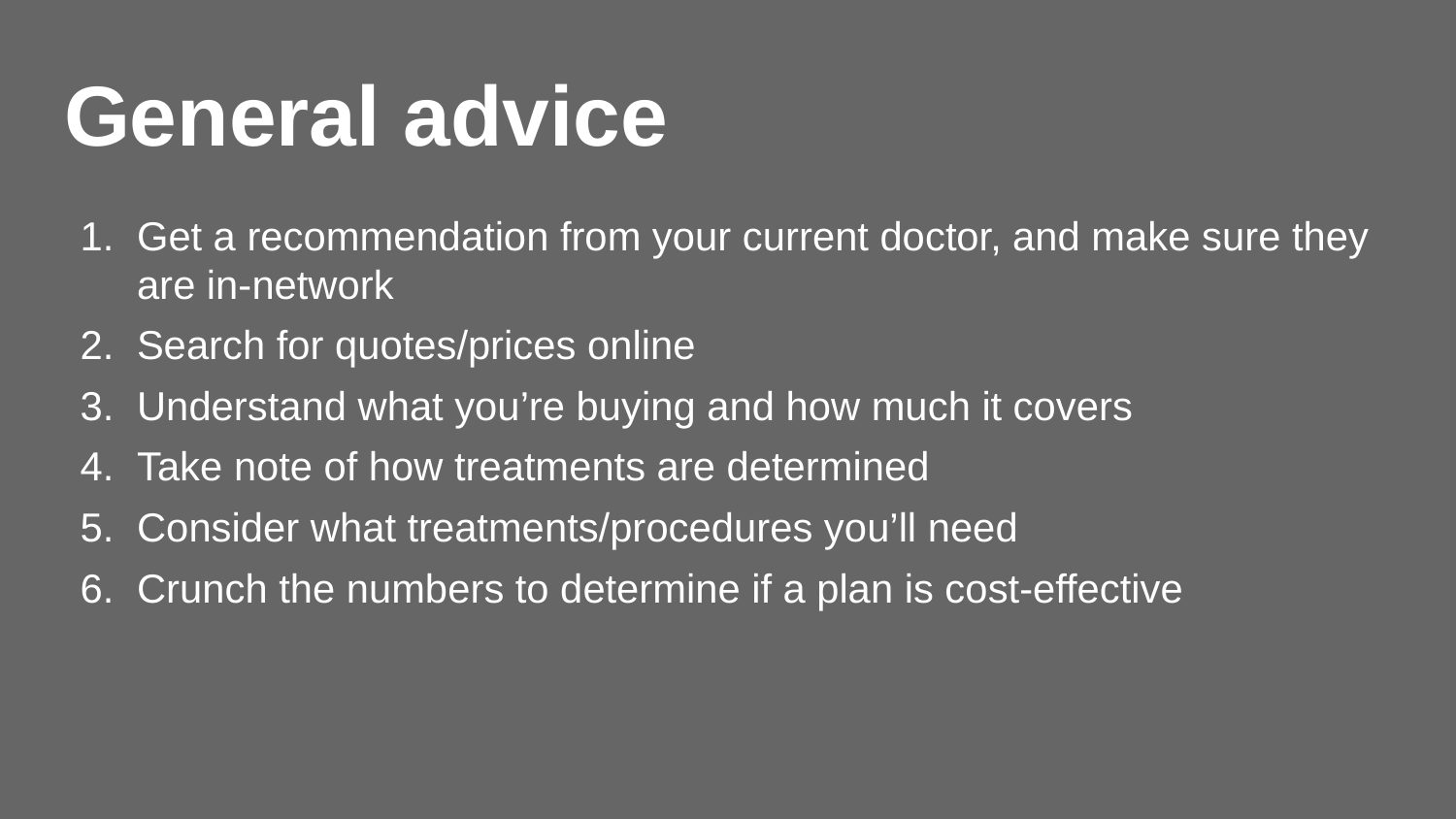

# General advice
Get a recommendation from your current doctor, and make sure they are in-network
Search for quotes/prices online
Understand what you’re buying and how much it covers
Take note of how treatments are determined
Consider what treatments/procedures you’ll need
Crunch the numbers to determine if a plan is cost-effective